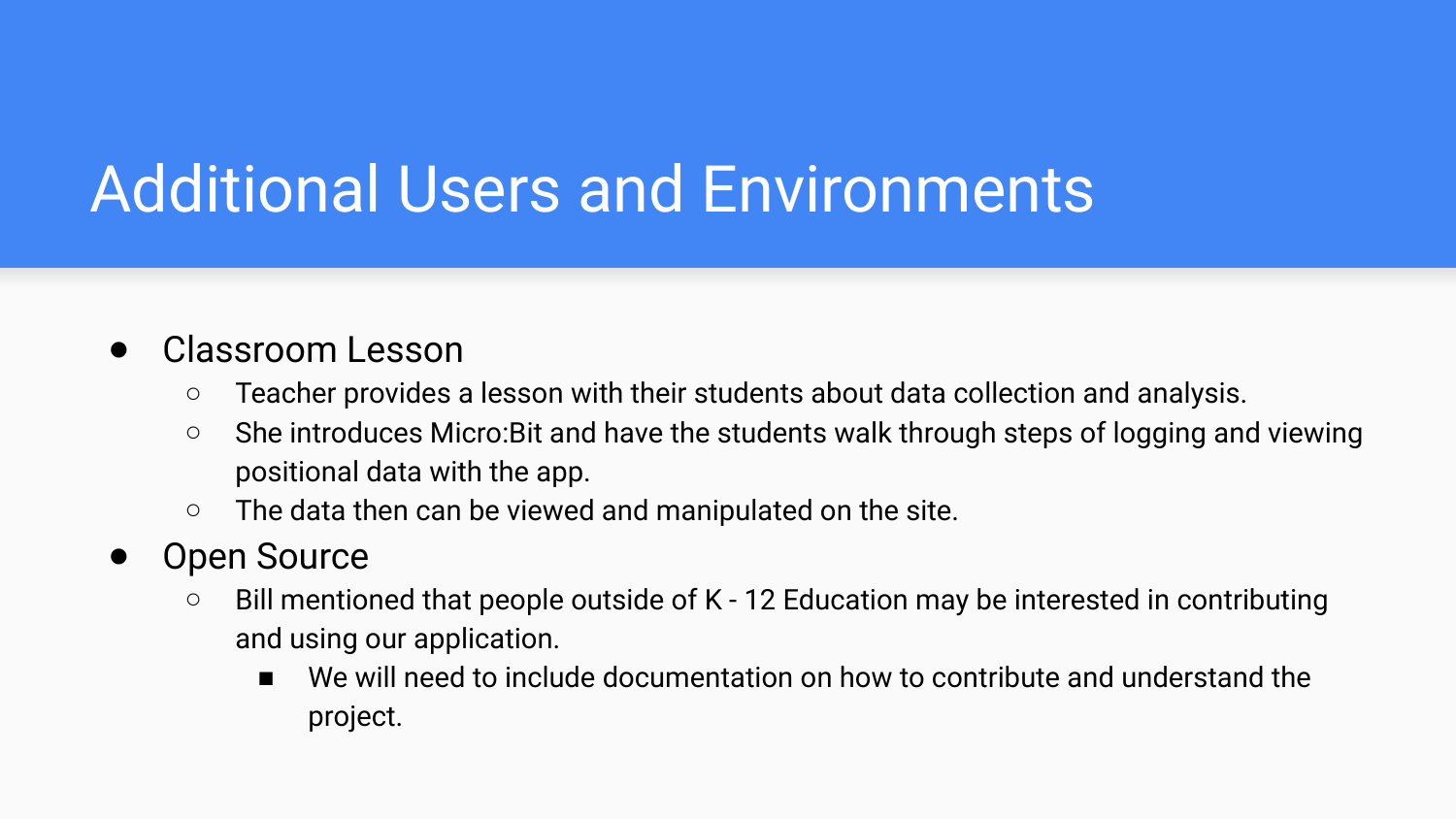

# Additional Users and Environments
Classroom Lesson
Teacher provides a lesson with their students about data collection and analysis.
She introduces Micro:Bit and have the students walk through steps of logging and viewing positional data with the app.
The data then can be viewed and manipulated on the site.
Open Source
Bill mentioned that people outside of K - 12 Education may be interested in contributing and using our application.
We will need to include documentation on how to contribute and understand the project.